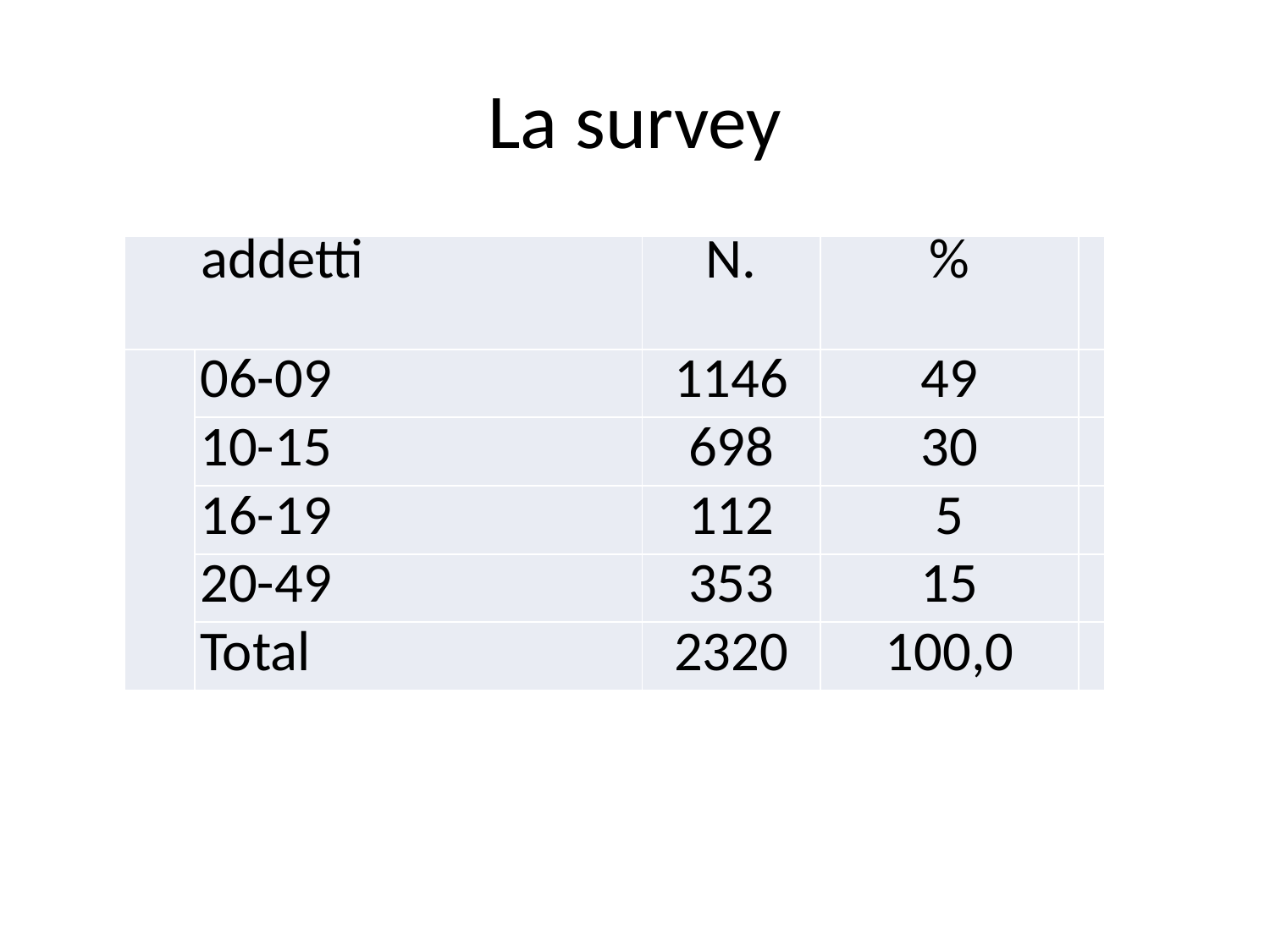

# La survey
| addetti |  | N. | % |  |
| --- | --- | --- | --- | --- |
|  | 06-09 | 1146 | 49 |  |
|  | 10-15 | 698 | 30 |  |
|  | 16-19 | 112 | 5 |  |
|  | 20-49 | 353 | 15 |  |
|  | Total | 2320 | 100,0 |  |